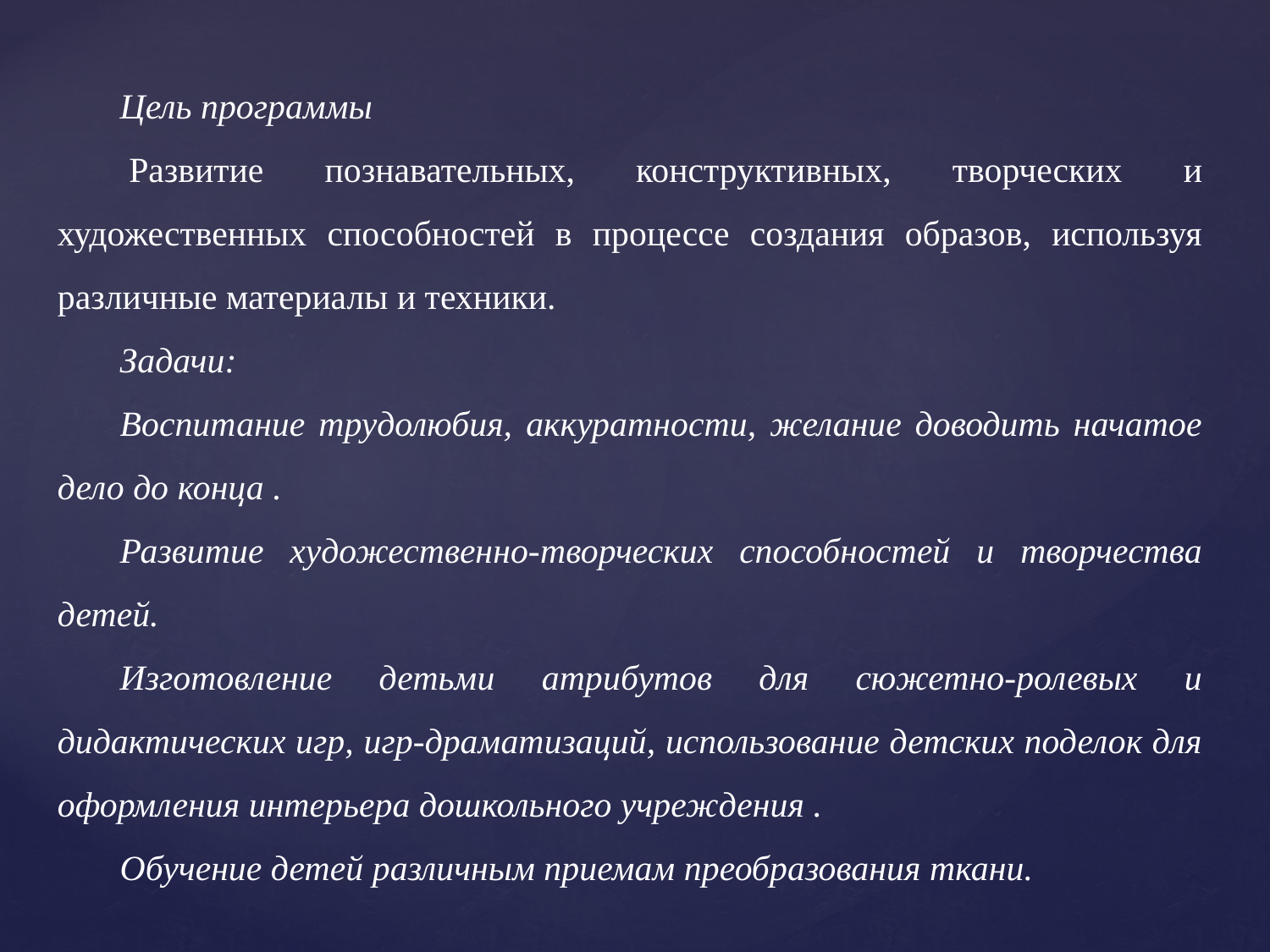

Цель программы
 Развитие познавательных, конструктивных, творческих и художественных способностей в процессе создания образов, используя различные материалы и техники.
Задачи:
Воспитание трудолюбия, аккуратности, желание доводить начатое дело до конца .
Развитие художественно-творческих способностей и творчества детей.
Изготовление детьми атрибутов для сюжетно-ролевых и дидактических игр, игр-драматизаций, использование детских поделок для оформления интерьера дошкольного учреждения .
Обучение детей различным приемам преобразования ткани.